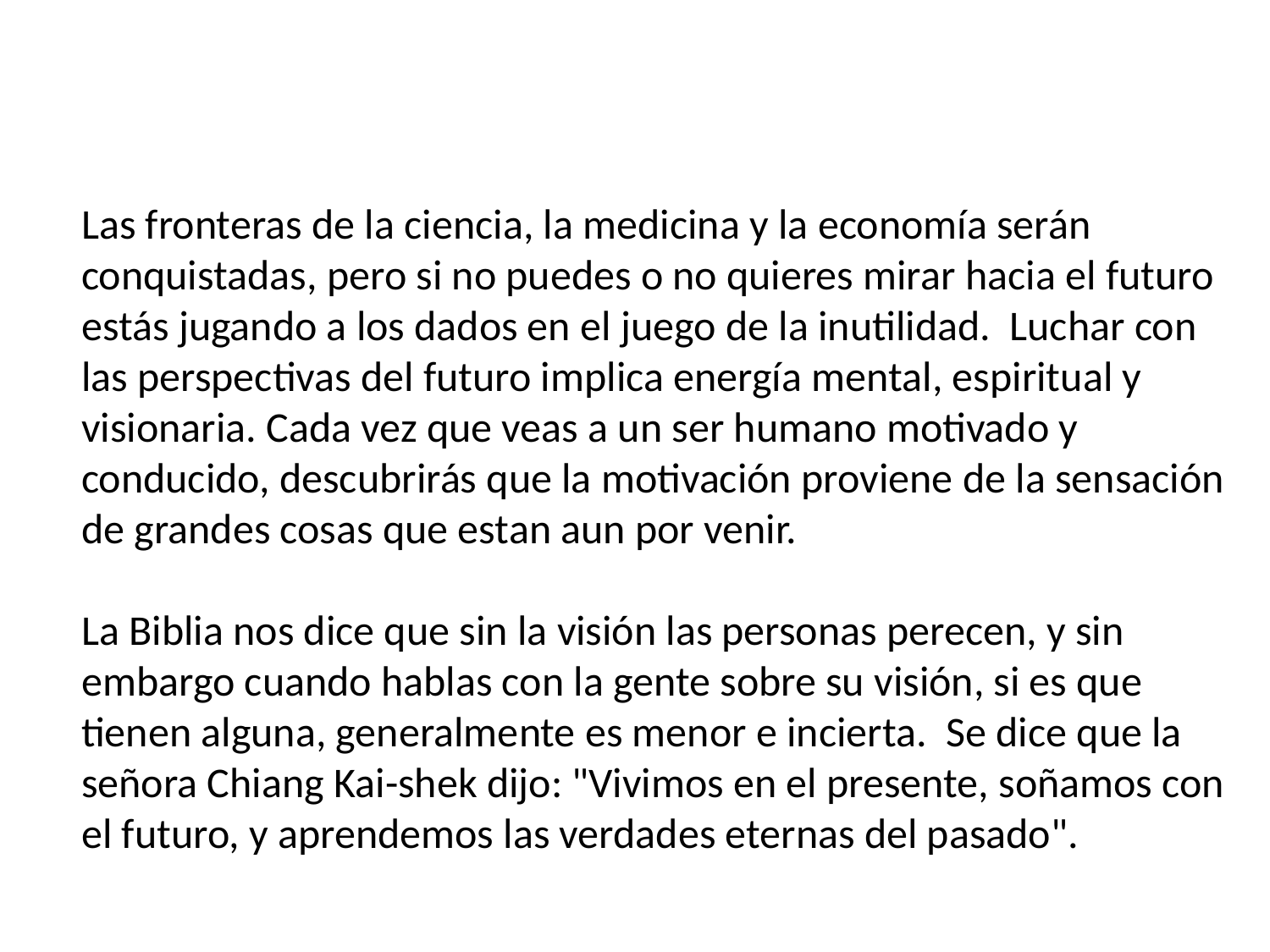

Las fronteras de la ciencia, la medicina y la economía serán conquistadas, pero si no puedes o no quieres mirar hacia el futuro estás jugando a los dados en el juego de la inutilidad.  Luchar con las perspectivas del futuro implica energía mental, espiritual y visionaria. Cada vez que veas a un ser humano motivado y conducido, descubrirás que la motivación proviene de la sensación de grandes cosas que estan aun por venir.
La Biblia nos dice que sin la visión las personas perecen, y sin embargo cuando hablas con la gente sobre su visión, si es que tienen alguna, generalmente es menor e incierta.  Se dice que la señora Chiang Kai-shek dijo: "Vivimos en el presente, soñamos con el futuro, y aprendemos las verdades eternas del pasado".